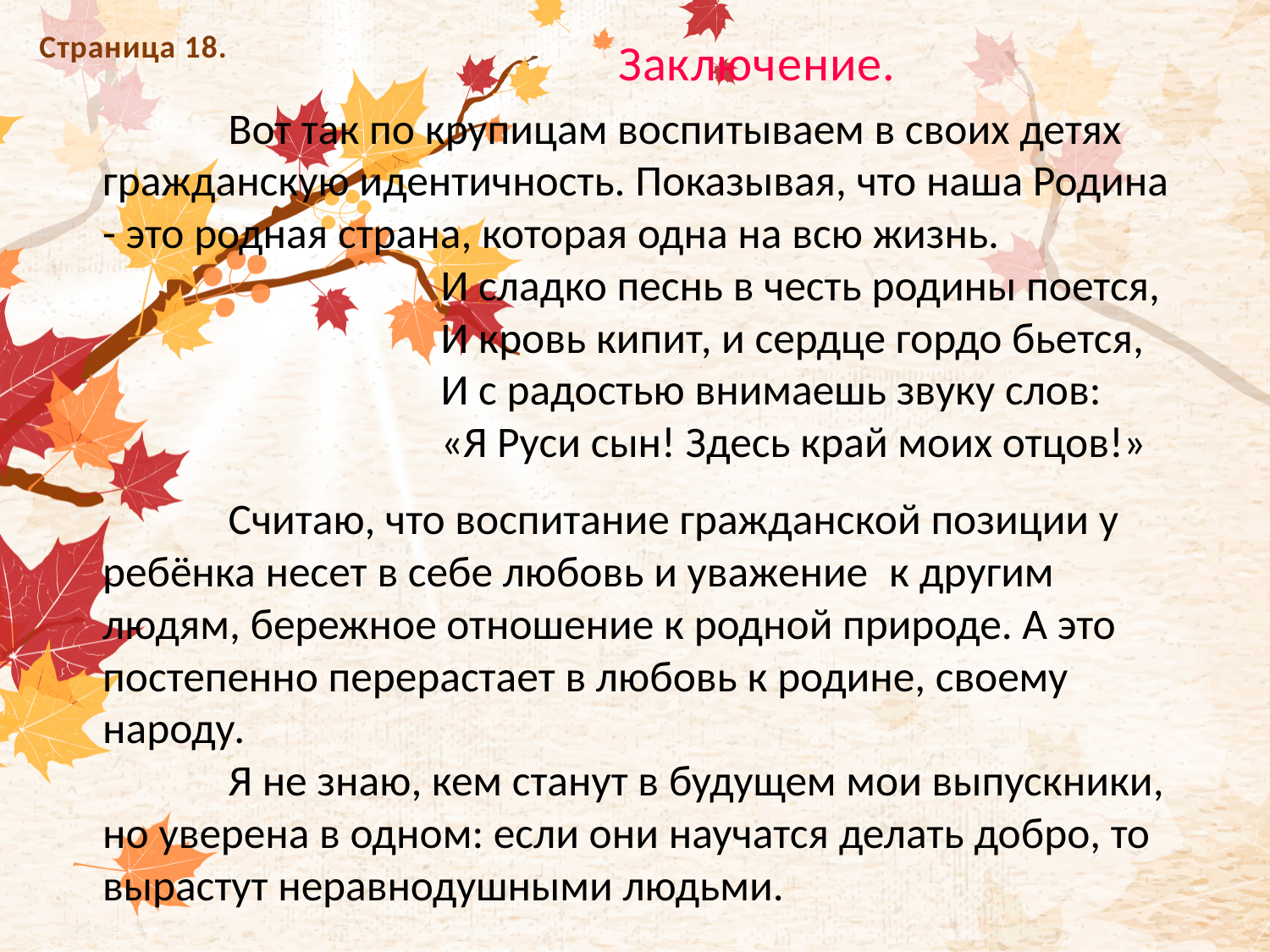

Страница 18.
# Заключение.
	Вот так по крупицам воспитываем в своих детях гражданскую идентичность. Показывая, что наша Родина - это родная страна, которая одна на всю жизнь.
                                  И сладко песнь в честь родины поется,
                                  И кровь кипит, и сердце гордо бьется,
                                  И с радостью внимаешь звуку слов:
                                  «Я Руси сын! Здесь край моих отцов!»

	Считаю, что воспитание гражданской позиции у ребёнка несет в себе любовь и уважение  к другим людям, бережное отношение к родной природе. А это постепенно перерастает в любовь к родине, своему народу.
	Я не знаю, кем станут в будущем мои выпускники, но уверена в одном: если они научатся делать добро, то вырастут неравнодушными людьми.